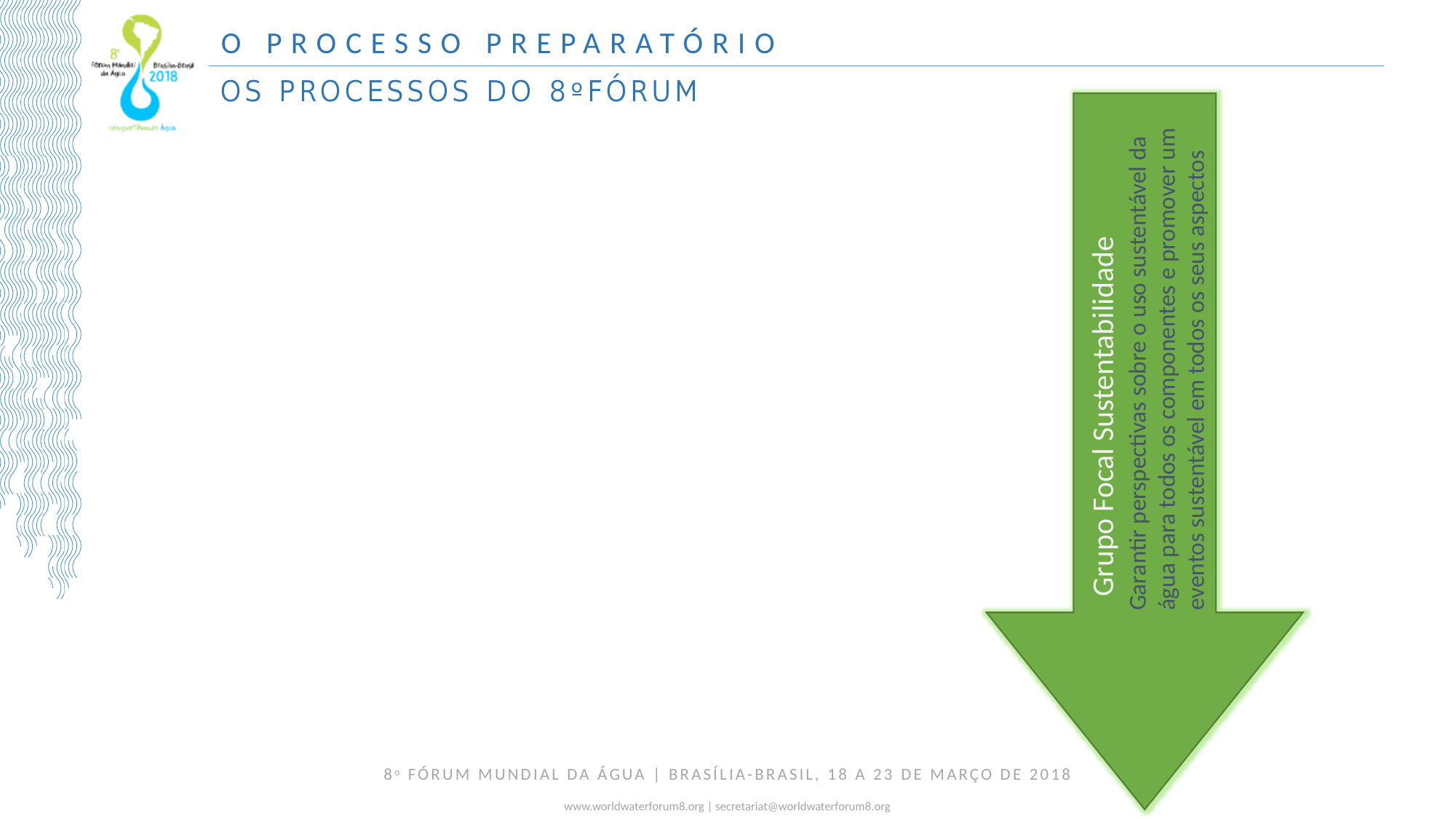

O PROCESSO PREPARATÓRIO
OS PROCESSOS DO 8ºFÓRUM

Processo Político
Governos, Parlamentares, Judiciário, Autoridades Locais desenvolvem metas políticas e
propõe soluções.
Garantir perspectivas sobre o uso sustentável da água para todos os componentes e promover um eventos sustentável em todos os seus aspectos

Processo Temático
Todos os interessados mobilizam esforços para identificar soluções para temas prioritárias, estabelecendo metas a serem alcançadas pelas diversas organizações
Grupo Focal Sustentabilidade

Processo Regional
4 regiões continentais (Américas, Asia-Pacífico, Europa e África) e 3 regiões intercontinentais (Mediterrâneo e Países Árabes) identifica boas práticas locais/regionais e mobiliza interessados num processo participativo

Fórum Cidadão
Mobiliza e desenvolve a implementação de soluções por meio da ação do cidadão e de experiências locais